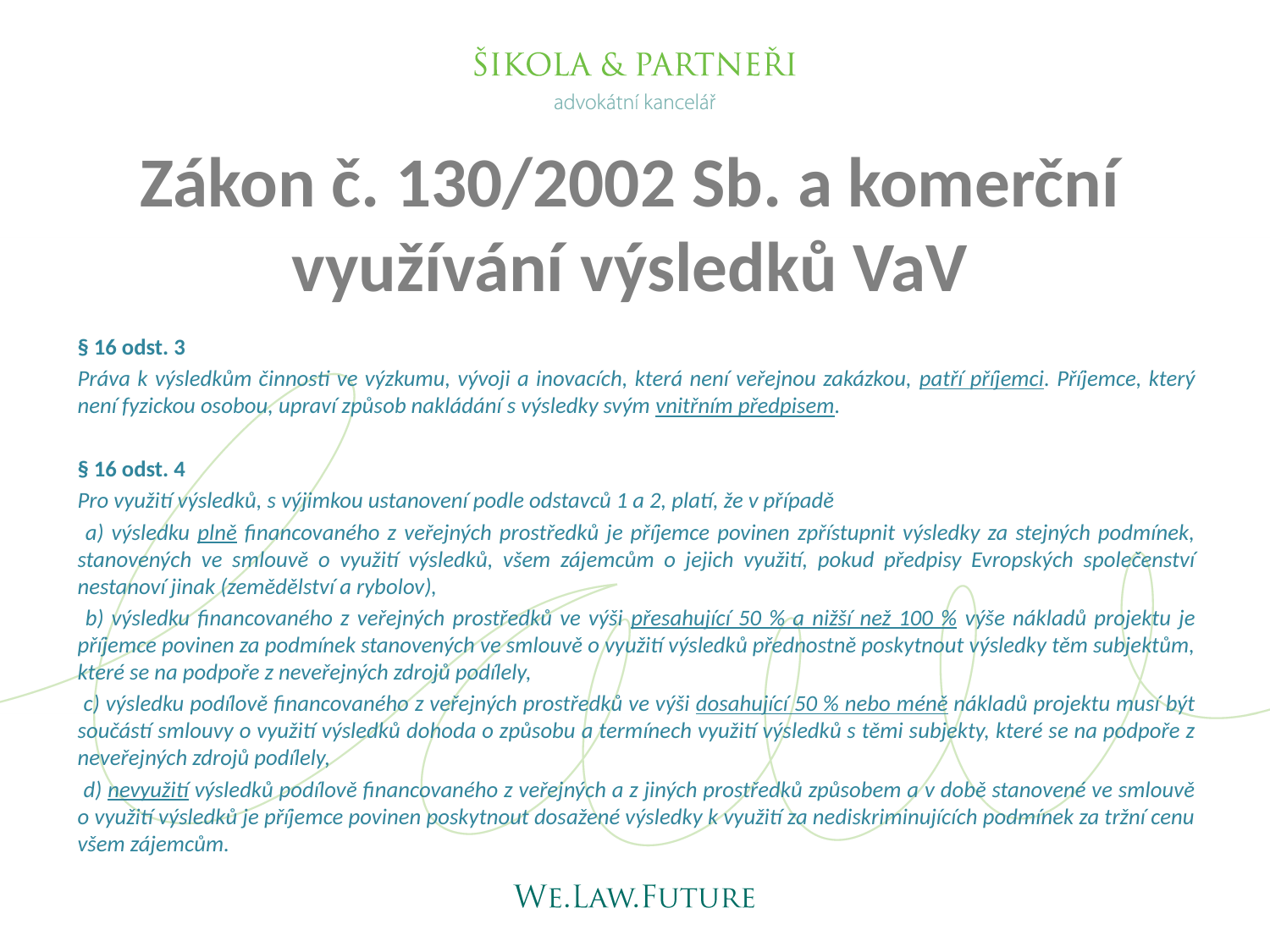

# Zákon č. 130/2002 Sb. a komerční využívání výsledků VaV
§ 16 odst. 3
Práva k výsledkům činnosti ve výzkumu, vývoji a inovacích, která není veřejnou zakázkou, patří příjemci. Příjemce, který není fyzickou osobou, upraví způsob nakládání s výsledky svým vnitřním předpisem.

§ 16 odst. 4
Pro využití výsledků, s výjimkou ustanovení podle odstavců 1 a 2, platí, že v případě
 a) výsledku plně financovaného z veřejných prostředků je příjemce povinen zpřístupnit výsledky za stejných podmínek, stanovených ve smlouvě o využití výsledků, všem zájemcům o jejich využití, pokud předpisy Evropských společenství nestanoví jinak (zemědělství a rybolov),
 b) výsledku financovaného z veřejných prostředků ve výši přesahující 50 % a nižší než 100 % výše nákladů projektu je příjemce povinen za podmínek stanovených ve smlouvě o využití výsledků přednostně poskytnout výsledky těm subjektům, které se na podpoře z neveřejných zdrojů podílely,
 c) výsledku podílově financovaného z veřejných prostředků ve výši dosahující 50 % nebo méně nákladů projektu musí být součástí smlouvy o využití výsledků dohoda o způsobu a termínech využití výsledků s těmi subjekty, které se na podpoře z neveřejných zdrojů podílely,
 d) nevyužití výsledků podílově financovaného z veřejných a z jiných prostředků způsobem a v době stanovené ve smlouvě o využití výsledků je příjemce povinen poskytnout dosažené výsledky k využití za nediskriminujících podmínek za tržní cenu všem zájemcům.